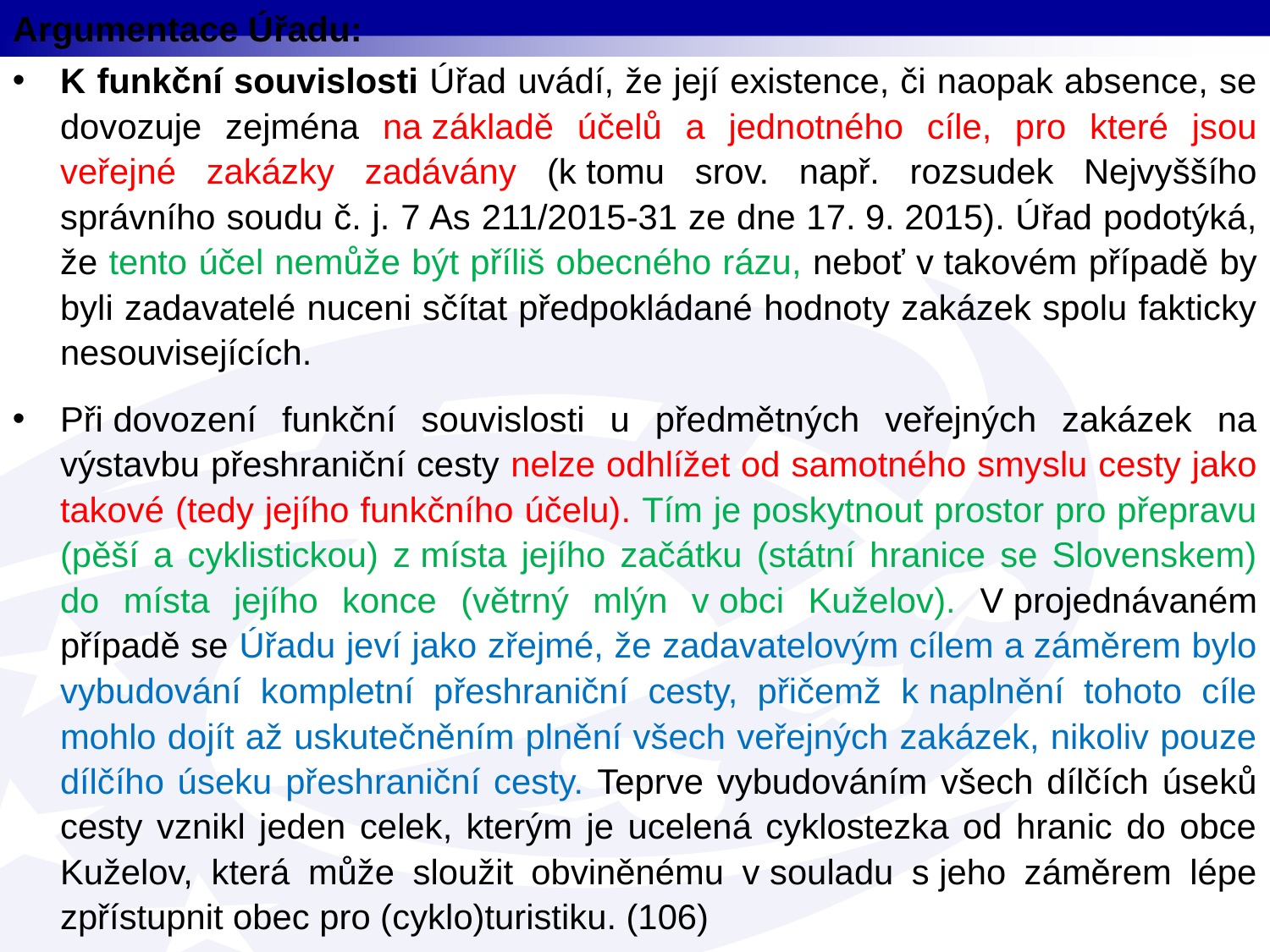

Argumentace Úřadu:
K funkční souvislosti Úřad uvádí, že její existence, či naopak absence, se dovozuje zejména na základě účelů a jednotného cíle, pro které jsou veřejné zakázky zadávány (k tomu srov. např. rozsudek Nejvyššího správního soudu č. j. 7 As 211/2015-31 ze dne 17. 9. 2015). Úřad podotýká, že tento účel nemůže být příliš obecného rázu, neboť v takovém případě by byli zadavatelé nuceni sčítat předpokládané hodnoty zakázek spolu fakticky nesouvisejících.
Při dovození funkční souvislosti u předmětných veřejných zakázek na výstavbu přeshraniční cesty nelze odhlížet od samotného smyslu cesty jako takové (tedy jejího funkčního účelu). Tím je poskytnout prostor pro přepravu (pěší a cyklistickou) z místa jejího začátku (státní hranice se Slovenskem) do místa jejího konce (větrný mlýn v obci Kuželov). V projednávaném případě se Úřadu jeví jako zřejmé, že zadavatelovým cílem a záměrem bylo vybudování kompletní přeshraniční cesty, přičemž k naplnění tohoto cíle mohlo dojít až uskutečněním plnění všech veřejných zakázek, nikoliv pouze dílčího úseku přeshraniční cesty. Teprve vybudováním všech dílčích úseků cesty vznikl jeden celek, kterým je ucelená cyklostezka od hranic do obce Kuželov, která může sloužit obviněnému v souladu s jeho záměrem lépe zpřístupnit obec pro (cyklo)turistiku. (106)